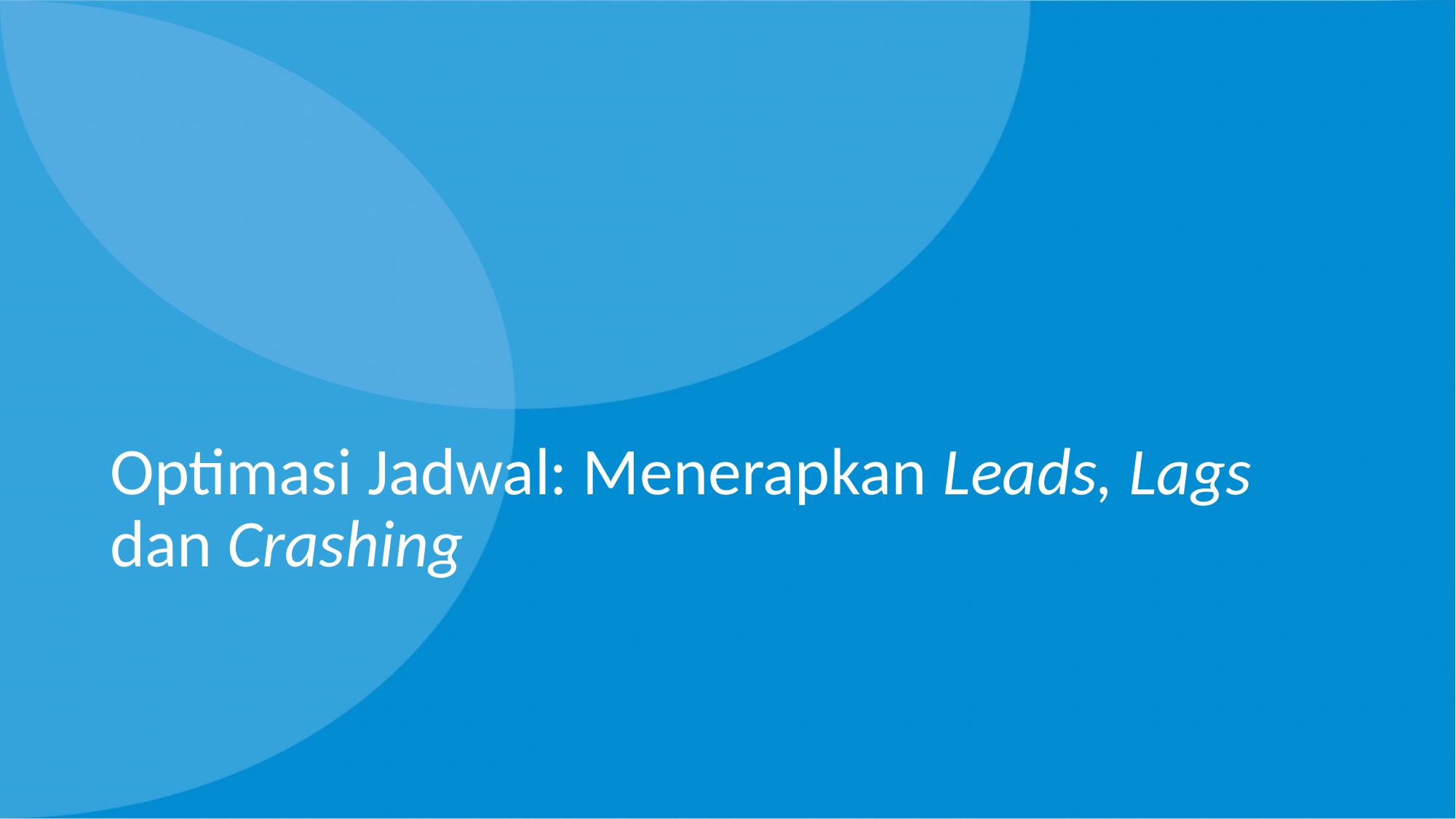

Optimasi Jadwal: Menerapkan Leads, Lags dan Crashing